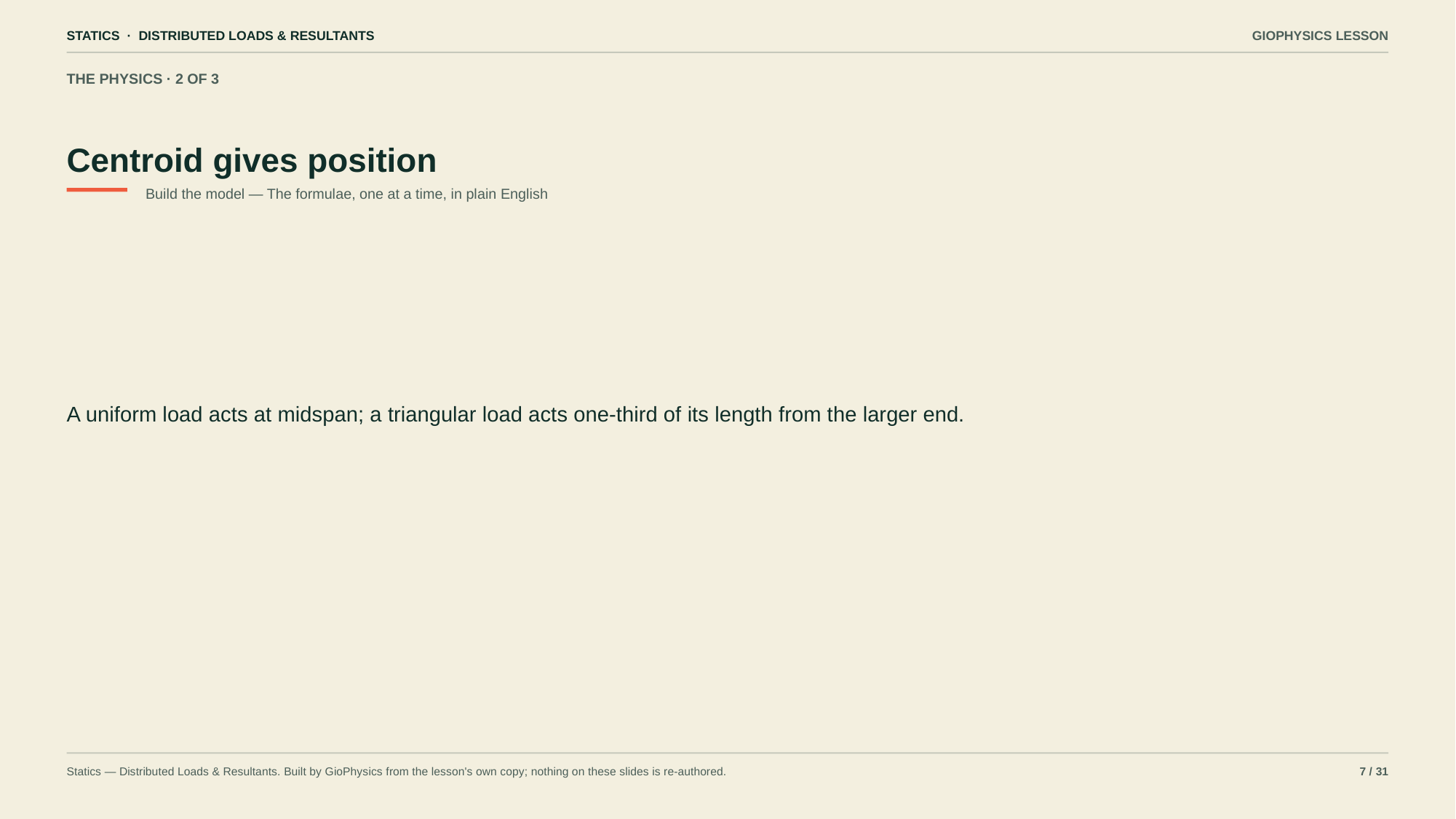

STATICS  ·  DISTRIBUTED LOADS & RESULTANTS
GIOPHYSICS LESSON

THE PHYSICS · 2 OF 3
Centroid gives position
Build the model — The formulae, one at a time, in plain English

A uniform load acts at midspan; a triangular load acts one-third of its length from the larger end.

Statics — Distributed Loads & Resultants. Built by GioPhysics from the lesson's own copy; nothing on these slides is re-authored.
7 / 31